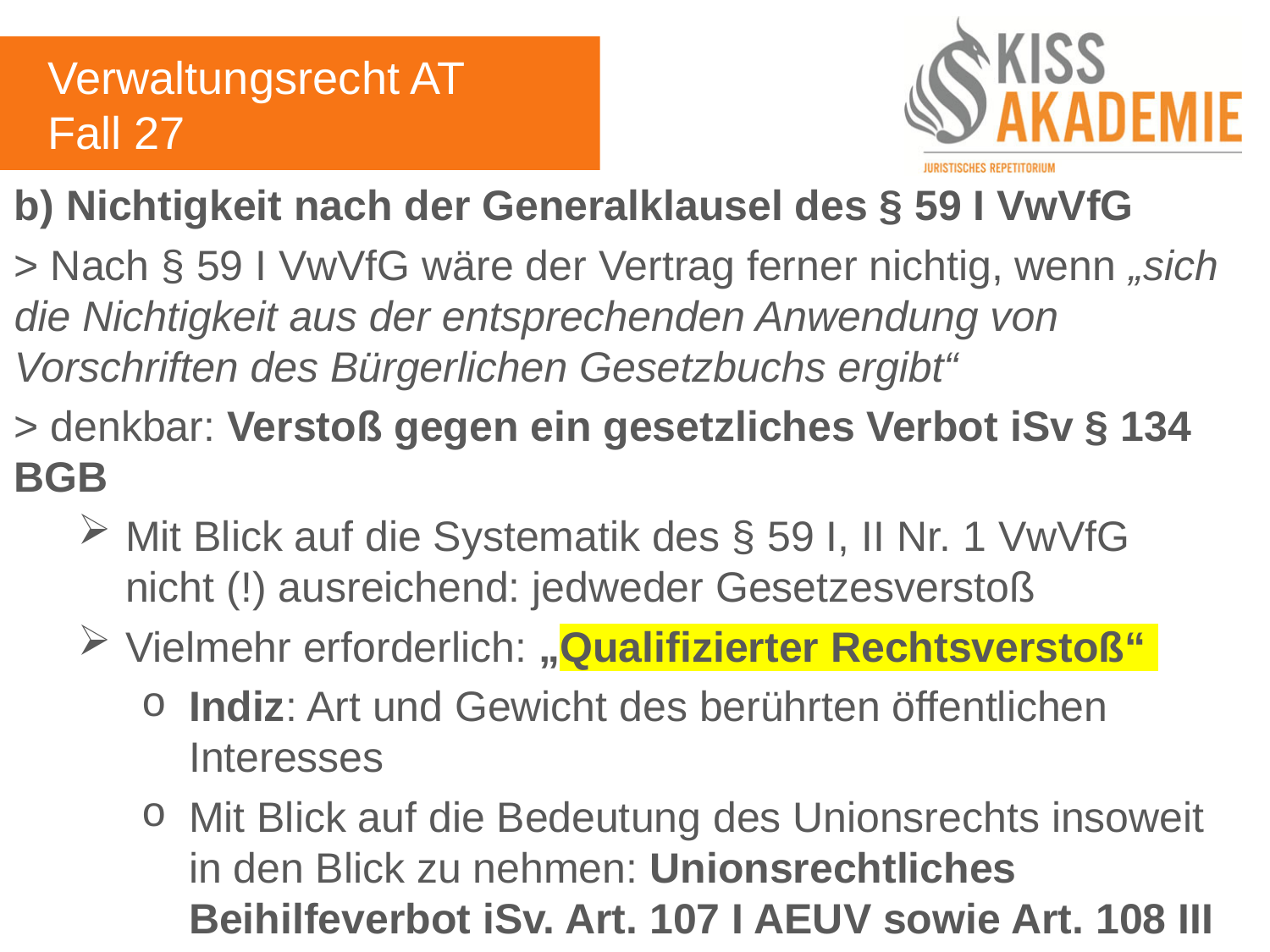

Verwaltungsrecht AT
Fall 27
b) Nichtigkeit nach der Generalklausel des § 59 I VwVfG
> Nach § 59 I VwVfG wäre der Vertrag ferner nichtig, wenn „sich die Nichtigkeit aus der entsprechenden Anwendung von Vorschriften des Bürgerlichen Gesetzbuchs ergibt“
> denkbar: Verstoß gegen ein gesetzliches Verbot iSv § 134 BGB
Mit Blick auf die Systematik des § 59 I, II Nr. 1 VwVfG nicht (!) ausreichend: jedweder Gesetzesverstoß
Vielmehr erforderlich: „Qualifizierter Rechtsverstoß“
Indiz: Art und Gewicht des berührten öffentlichen Interesses
Mit Blick auf die Bedeutung des Unionsrechts insoweit in den Blick zu nehmen: Unionsrechtliches Beihilfeverbot iSv. Art. 107 I AEUV sowie Art. 108 III 1, 3 AEUV